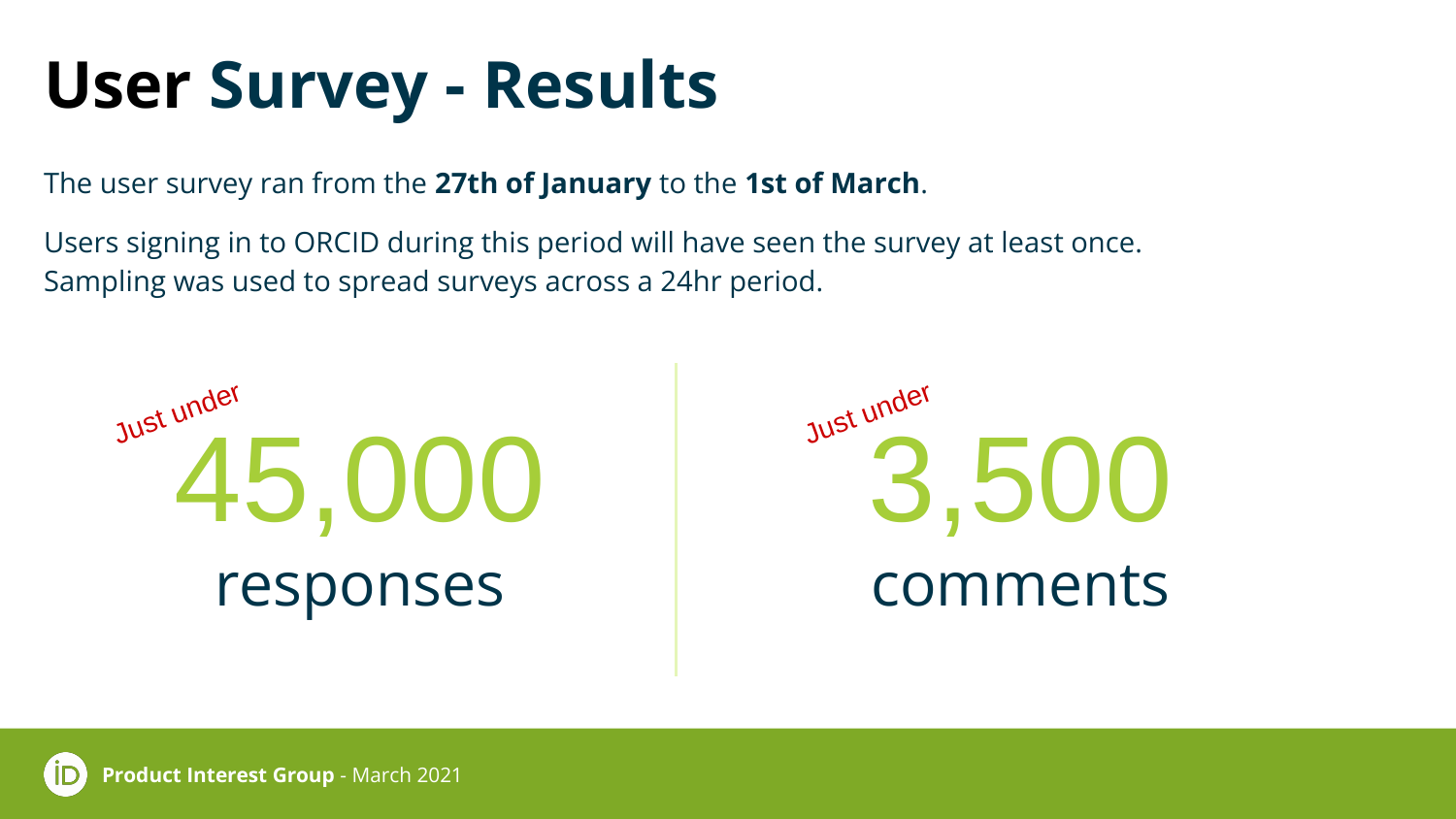

# User Survey - Results
The user survey ran from the 27th of January to the 1st of March.
Users signing in to ORCID during this period will have seen the survey at least once.
Sampling was used to spread surveys across a 24hr period.

Just under
Just under
45,000
responses
3,500
comments
Product Interest Group - March 2021